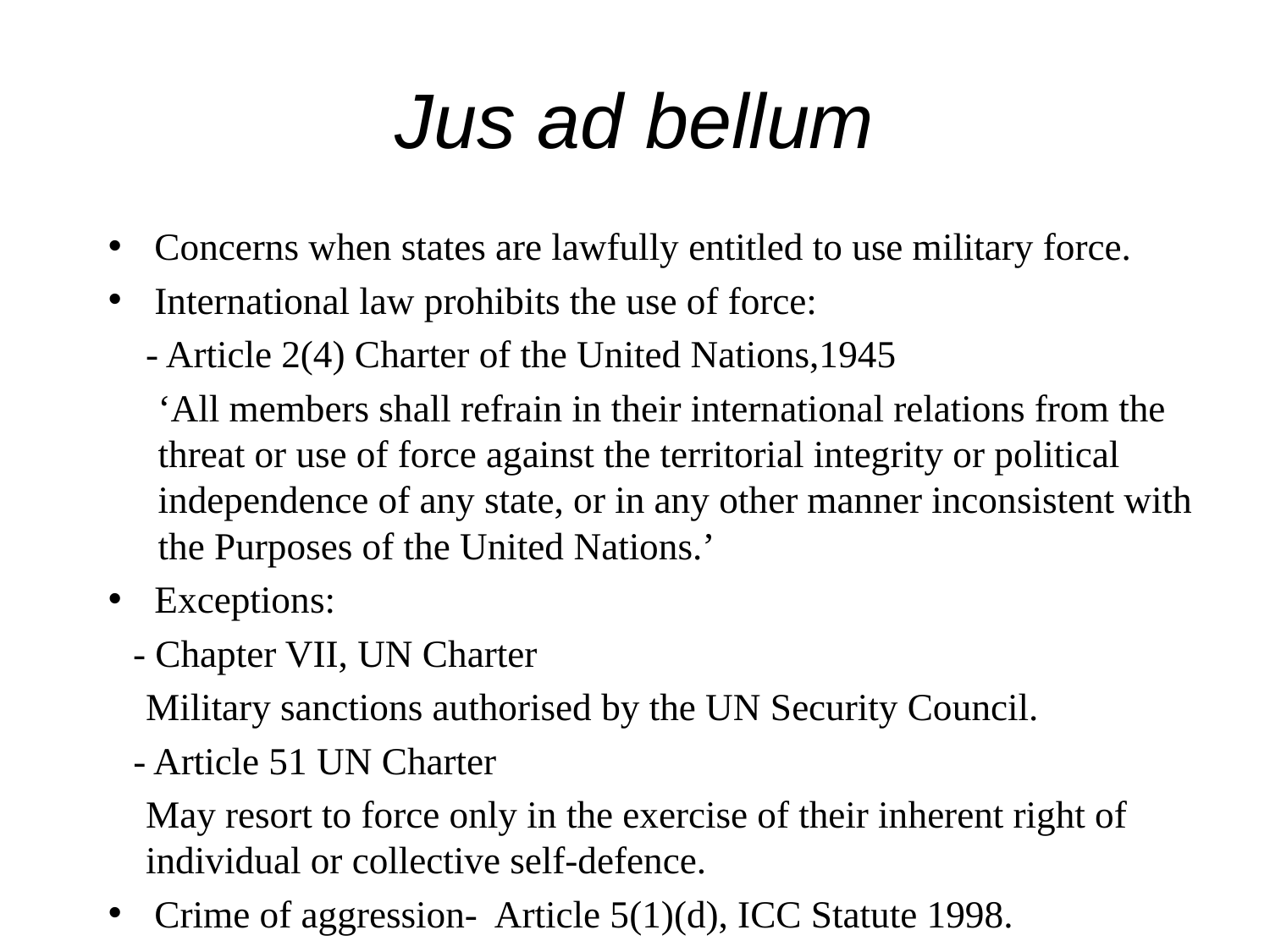

# Jus ad bellum
Concerns when states are lawfully entitled to use military force.
International law prohibits the use of force:
- Article 2(4) Charter of the United Nations,1945
‘All members shall refrain in their international relations from the threat or use of force against the territorial integrity or political independence of any state, or in any other manner inconsistent with the Purposes of the United Nations.’
Exceptions:
- Chapter VII, UN Charter
Military sanctions authorised by the UN Security Council.
- Article 51 UN Charter
May resort to force only in the exercise of their inherent right of individual or collective self-defence.
Crime of aggression-  Article 5(1)(d), ICC Statute 1998.